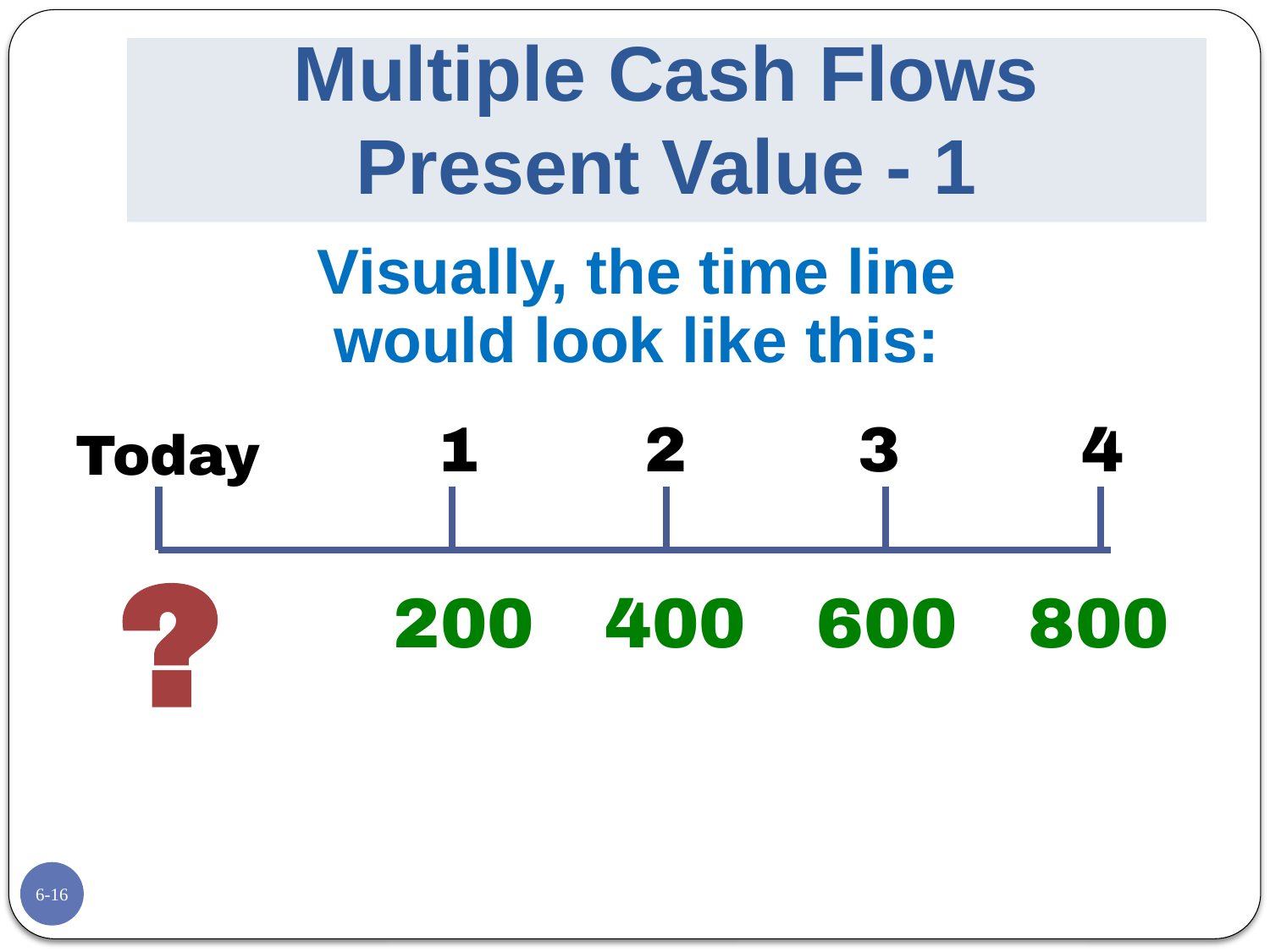

# Multiple Cash Flows Present Value - 1
Visually, the time line
would look like this:
1
2
3
4
Today
?
200
400
600
800
6-16